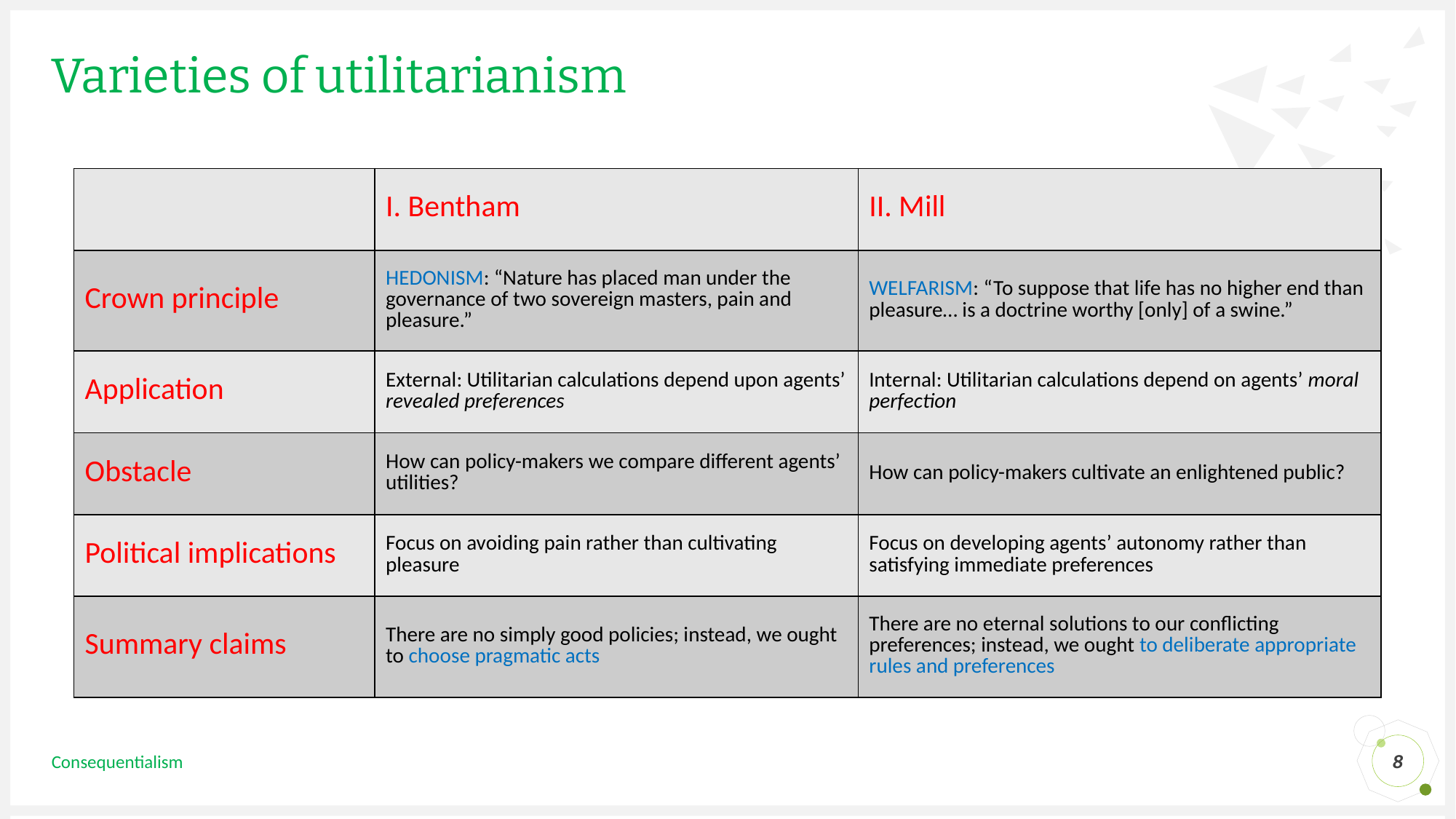

# Varieties of utilitarianism
|  | I. Bentham | II. Mill |
| --- | --- | --- |
| Crown principle | HEDONISM: “Nature has placed man under the governance of two sovereign masters, pain and pleasure.” | WELFARISM: “To suppose that life has no higher end than pleasure… is a doctrine worthy [only] of a swine.” |
| Application | External: Utilitarian calculations depend upon agents’ revealed preferences | Internal: Utilitarian calculations depend on agents’ moral perfection |
| Obstacle | How can policy-makers we compare different agents’ utilities? | How can policy-makers cultivate an enlightened public? |
| Political implications | Focus on avoiding pain rather than cultivating pleasure | Focus on developing agents’ autonomy rather than satisfying immediate preferences |
| Summary claims | There are no simply good policies; instead, we ought to choose pragmatic acts | There are no eternal solutions to our conflicting preferences; instead, we ought to deliberate appropriate rules and preferences |
8
Consequentialism